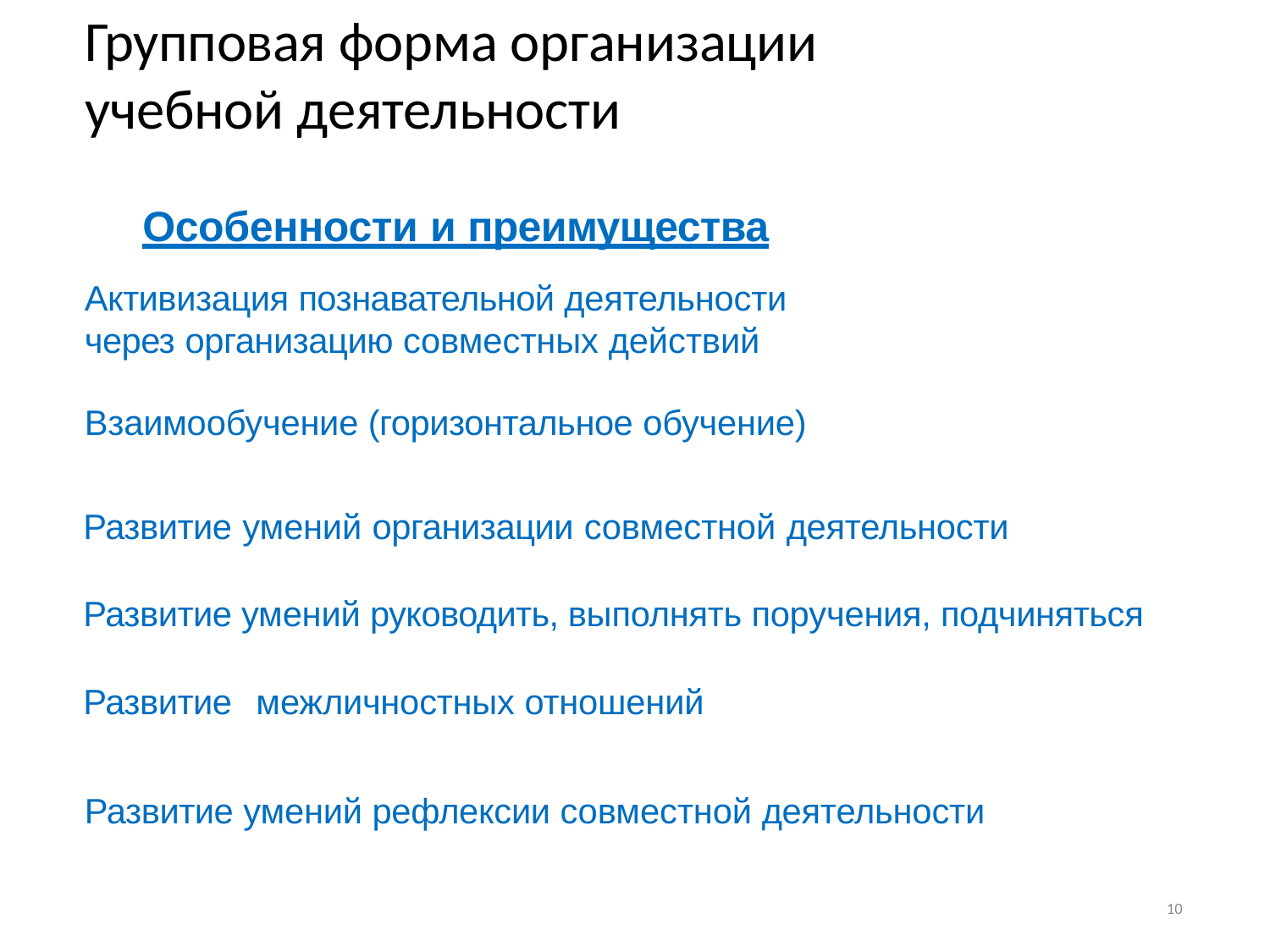

# Групповая форма организации  учебной деятельности
Особенности и преимущества
Активизация познавательной деятельности  через организацию совместных действий

Взаимообучение (горизонтальное обучение)
Развитие умений организации совместной деятельности  Развитие умений руководить, выполнять поручения, подчиняться  Развитие	межличностных отношений

Развитие умений рефлексии совместной деятельности
10